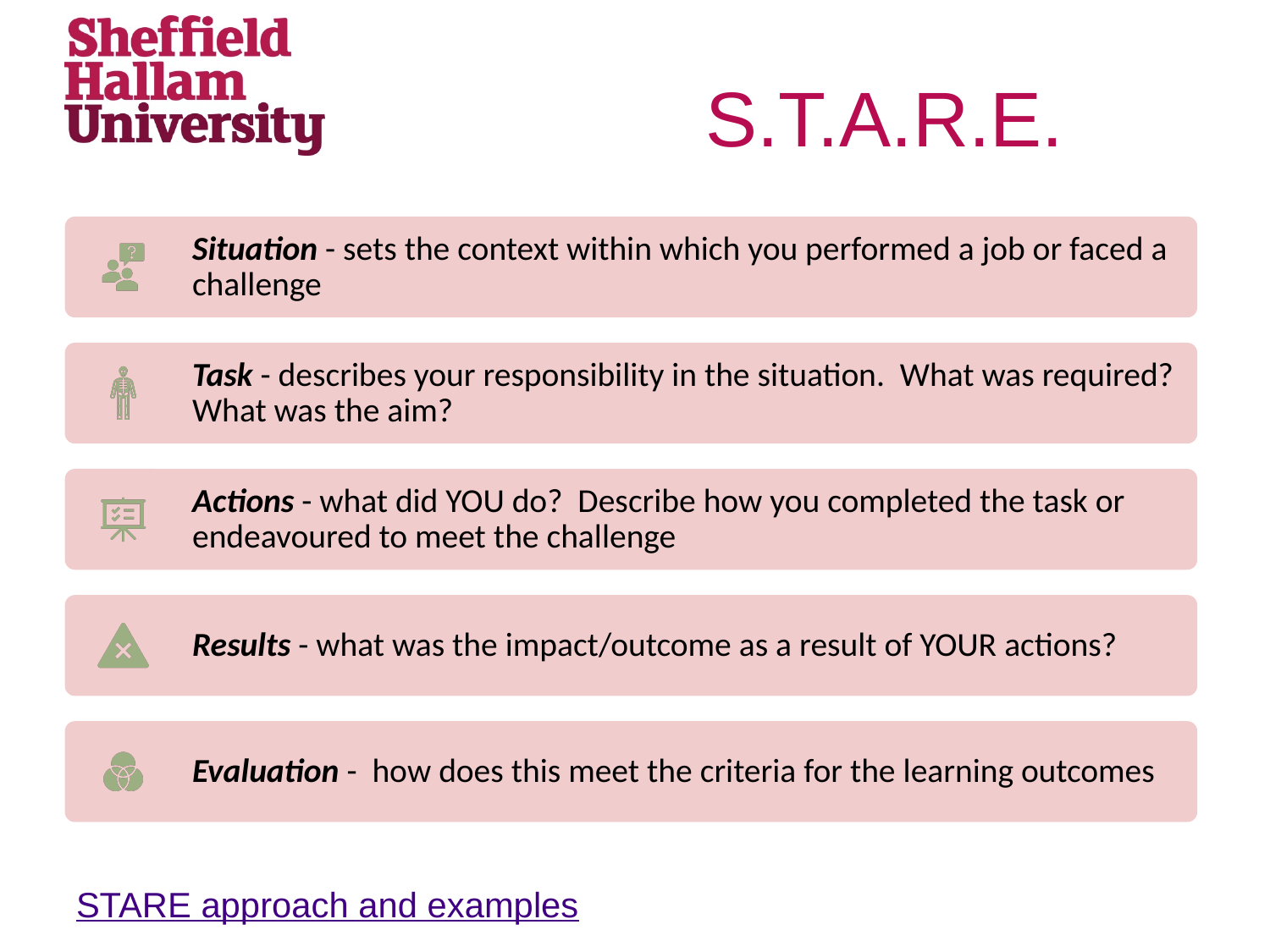

# S.T.A.R.E.
Situation - sets the context within which you performed a job or faced a challenge
Task - describes your responsibility in the situation.  What was required?  What was the aim?
Actions - what did YOU do?  Describe how you completed the task or endeavoured to meet the challenge
Results - what was the impact/outcome as a result of YOUR actions?
Evaluation -  how does this meet the criteria for the learning outcomes
STARE approach and examples